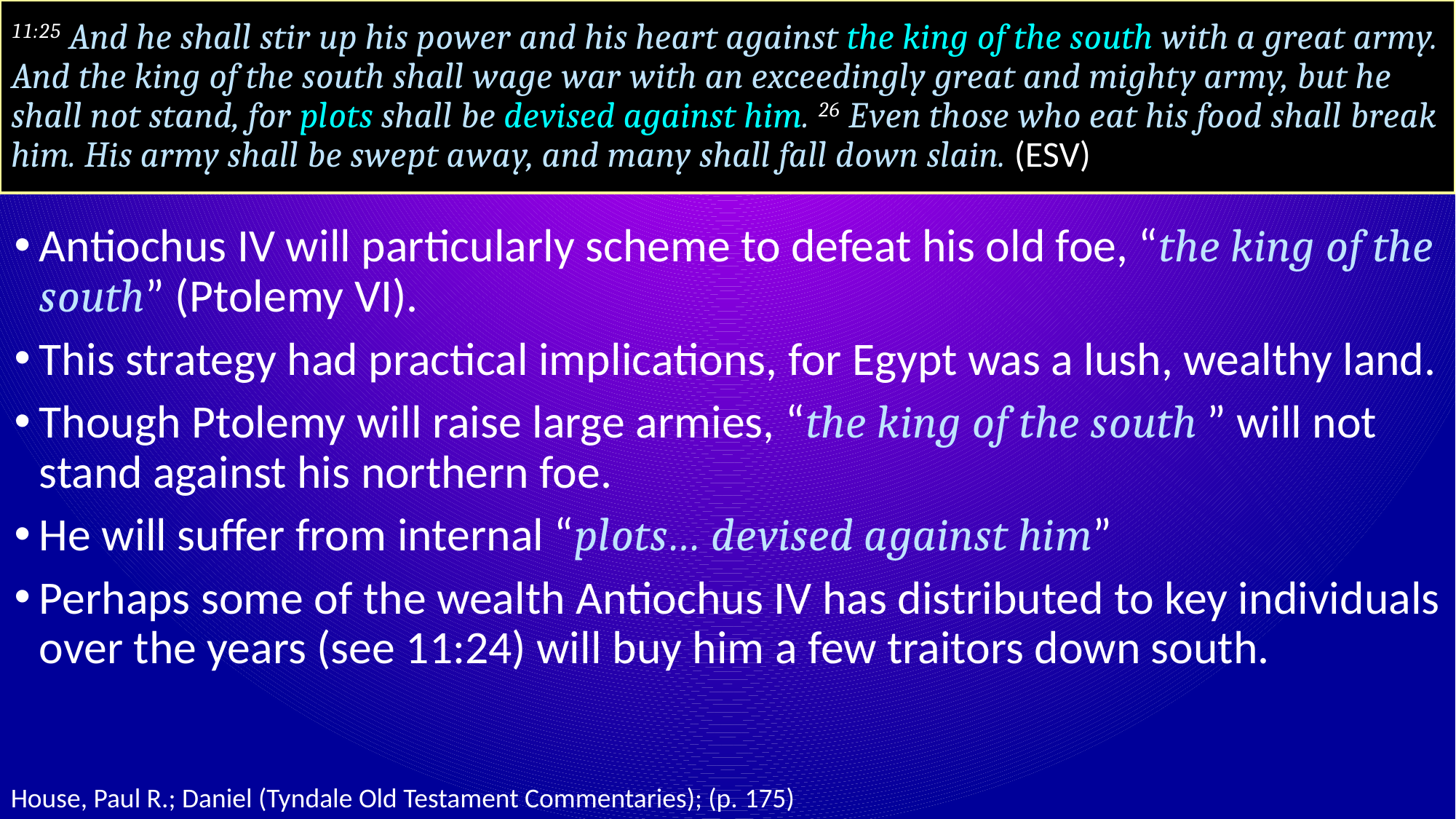

# 11:25 And he shall stir up his power and his heart against the king of the south with a great army. And the king of the south shall wage war with an exceedingly great and mighty army, but he shall not stand, for plots shall be devised against him. 26 Even those who eat his food shall break him. His army shall be swept away, and many shall fall down slain. (ESV)
Antiochus IV will particularly scheme to defeat his old foe, “the king of the south” (Ptolemy VI).
This strategy had practical implications, for Egypt was a lush, wealthy land.
Though Ptolemy will raise large armies, “the king of the south ” will not stand against his northern foe.
He will suffer from internal “plots… devised against him”
Perhaps some of the wealth Antiochus IV has distributed to key individuals over the years (see 11:24) will buy him a few traitors down south.
House, Paul R.; Daniel (Tyndale Old Testament Commentaries); (p. 175)